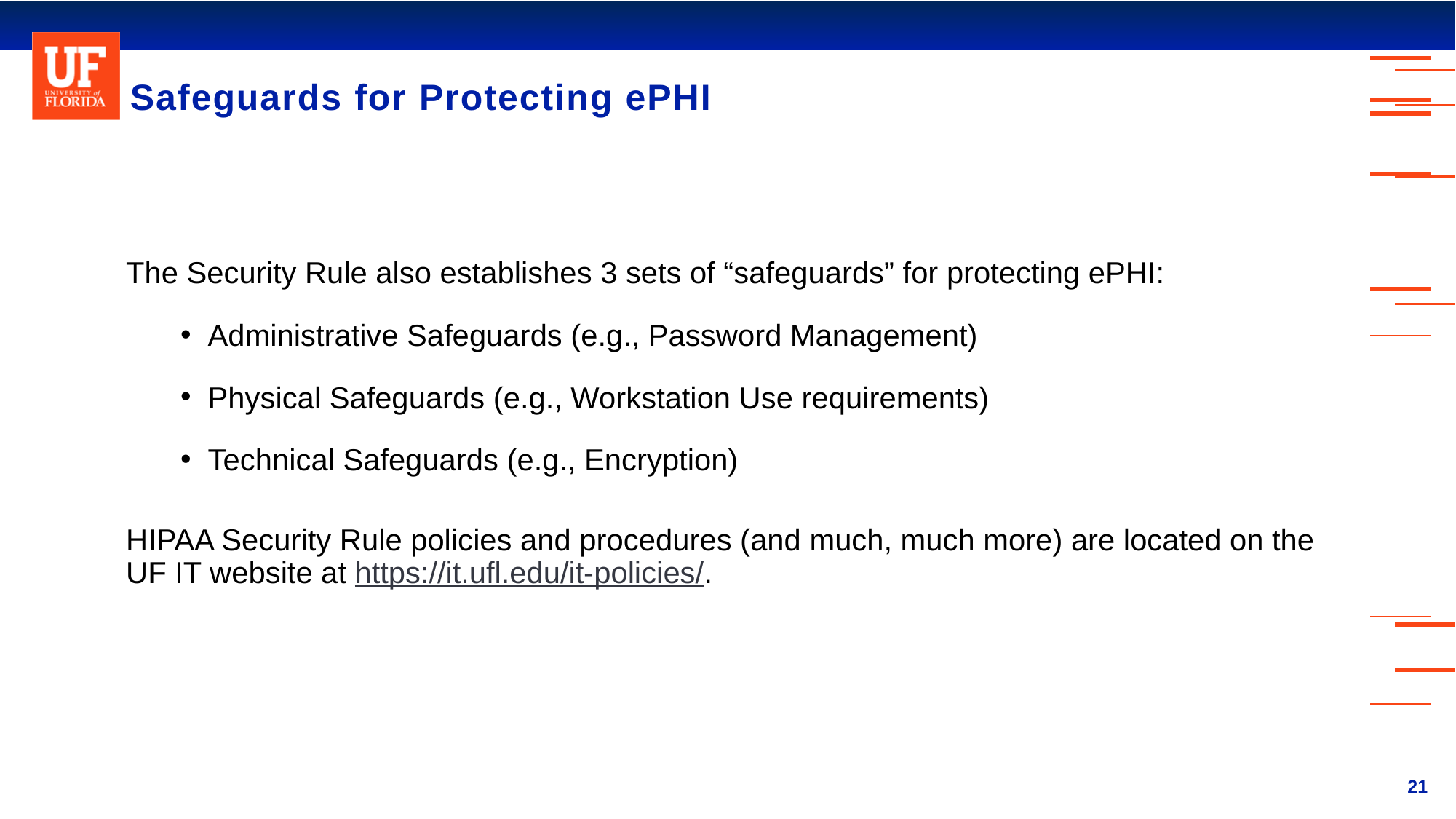

# Safeguards for Protecting ePHI

The Security Rule also establishes 3 sets of “safeguards” for protecting ePHI:
Administrative Safeguards (e.g., Password Management)
Physical Safeguards (e.g., Workstation Use requirements)
Technical Safeguards (e.g., Encryption)

HIPAA Security Rule policies and procedures (and much, much more) are located on the UF IT website at https://it.ufl.edu/it-policies/.